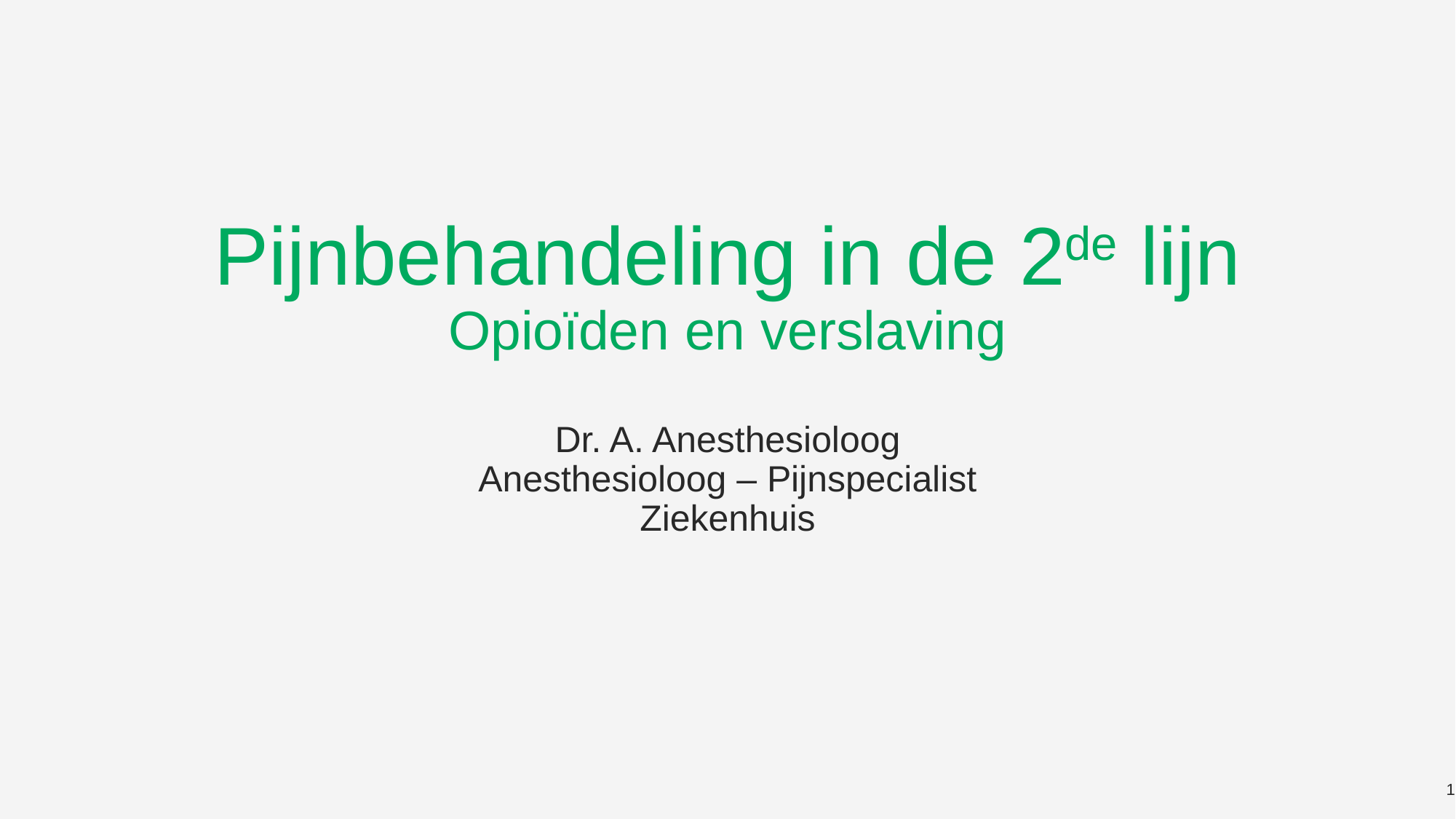

# Pijnbehandeling in de 2de lijn Opioïden en verslaving Dr. A. Anesthesioloog Anesthesioloog – Pijnspecialist Ziekenhuis
1